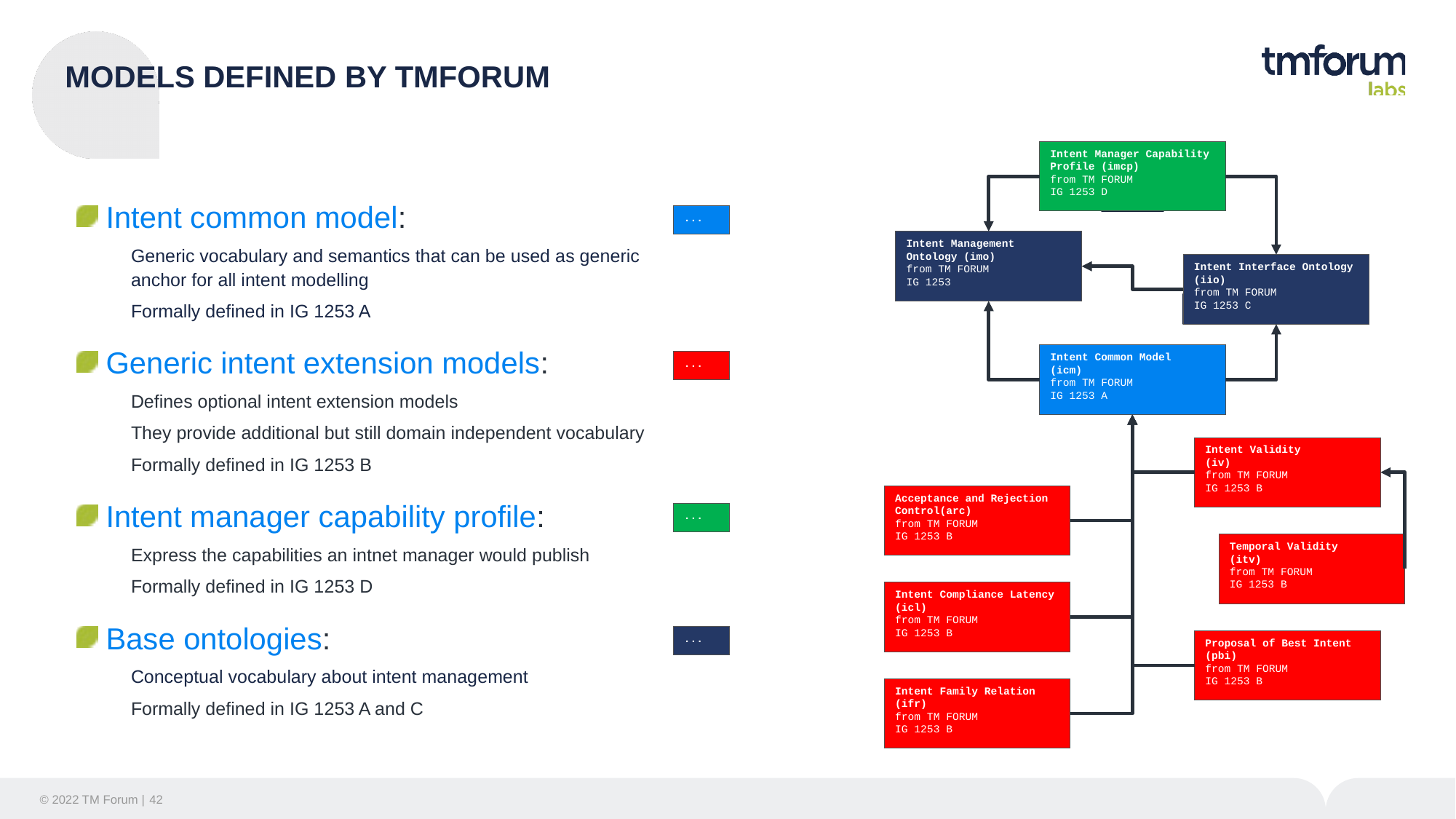

# MODELS DEFINED BY TMFORUM
Intent Manager Capability Profile (imcp)
from TM FORUM
IG 1253 D

 Intent common model:
Generic vocabulary and semantics that can be used as generic anchor for all intent modelling
Formally defined in IG 1253 A
 Generic intent extension models:
Defines optional intent extension models
They provide additional but still domain independent vocabulary
Formally defined in IG 1253 B
 Intent manager capability profile:
Express the capabilities an intnet manager would publish
Formally defined in IG 1253 D
 Base ontologies:
Conceptual vocabulary about intent management
Formally defined in IG 1253 A and C

...
Intent Management Ontology (imo)
from TM FORUM
IG 1253

Intent Interface Ontology
(iio)
from TM FORUM
IG 1253 C

Intent Common Model
(icm)
from TM FORUM
IG 1253 A

...
Intent Validity
(iv)
from TM FORUM
IG 1253 B
Acceptance and Rejection Control(arc)
from TM FORUM
IG 1253 B
...
Temporal Validity
(itv)
from TM FORUM
IG 1253 B
Intent Compliance Latency
(icl)
from TM FORUM
IG 1253 B
...
Proposal of Best Intent
(pbi)
from TM FORUM
IG 1253 B
Intent Family Relation
(ifr)
from TM FORUM
IG 1253 B